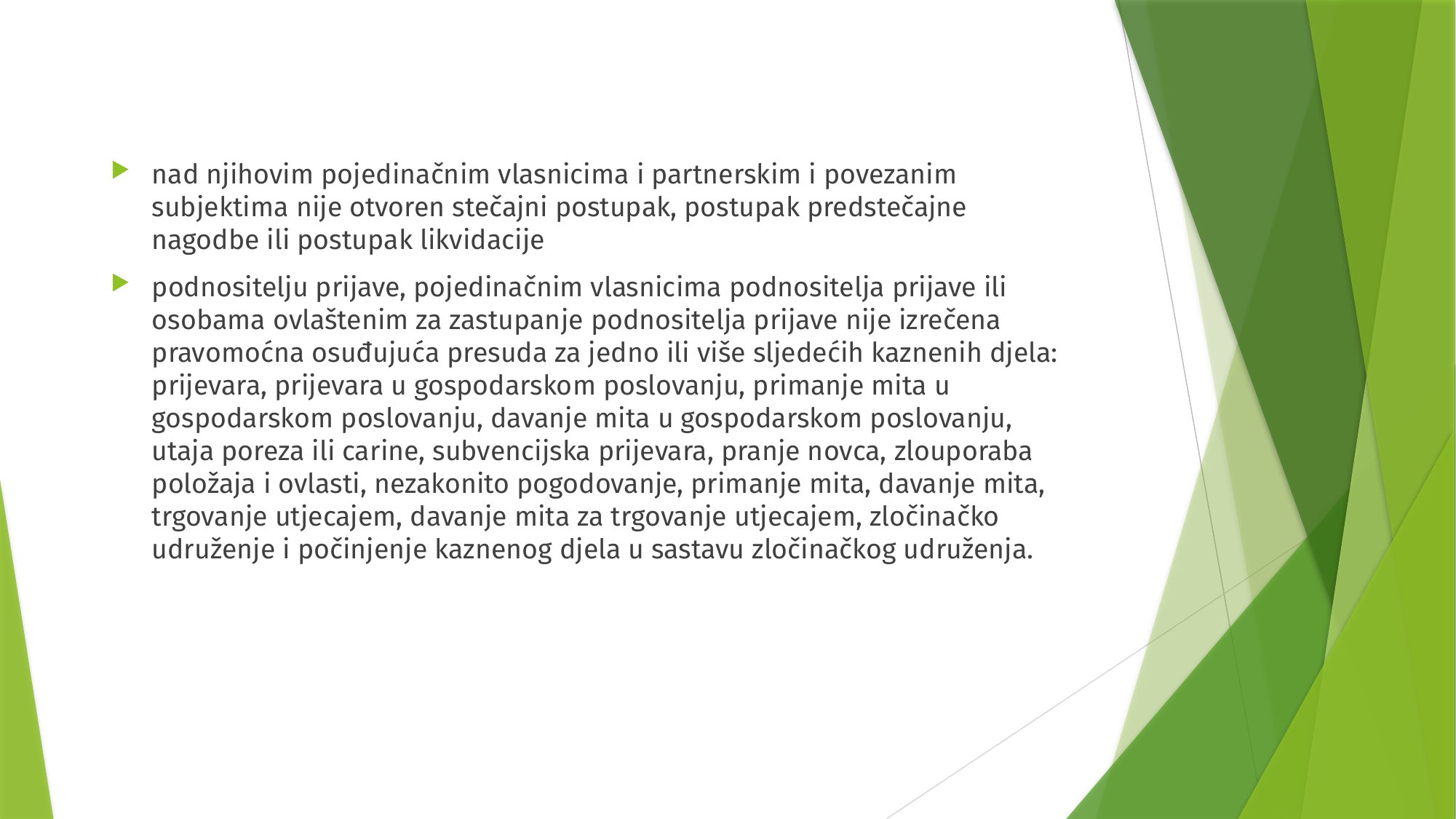

nad njihovim pojedinačnim vlasnicima i partnerskim i povezanim subjektima nije otvoren stečajni postupak, postupak predstečajne nagodbe ili postupak likvidacije
podnositelju prijave, pojedinačnim vlasnicima podnositelja prijave ili osobama ovlaštenim za zastupanje podnositelja prijave nije izrečena pravomoćna osuđujuća presuda za jedno ili više sljedećih kaznenih djela: prijevara, prijevara u gospodarskom poslovanju, primanje mita u gospodarskom poslovanju, davanje mita u gospodarskom poslovanju, utaja poreza ili carine, subvencijska prijevara, pranje novca, zlouporaba položaja i ovlasti, nezakonito pogodovanje, primanje mita, davanje mita, trgovanje utjecajem, davanje mita za trgovanje utjecajem, zločinačko udruženje i počinjenje kaznenog djela u sastavu zločinačkog udruženja.